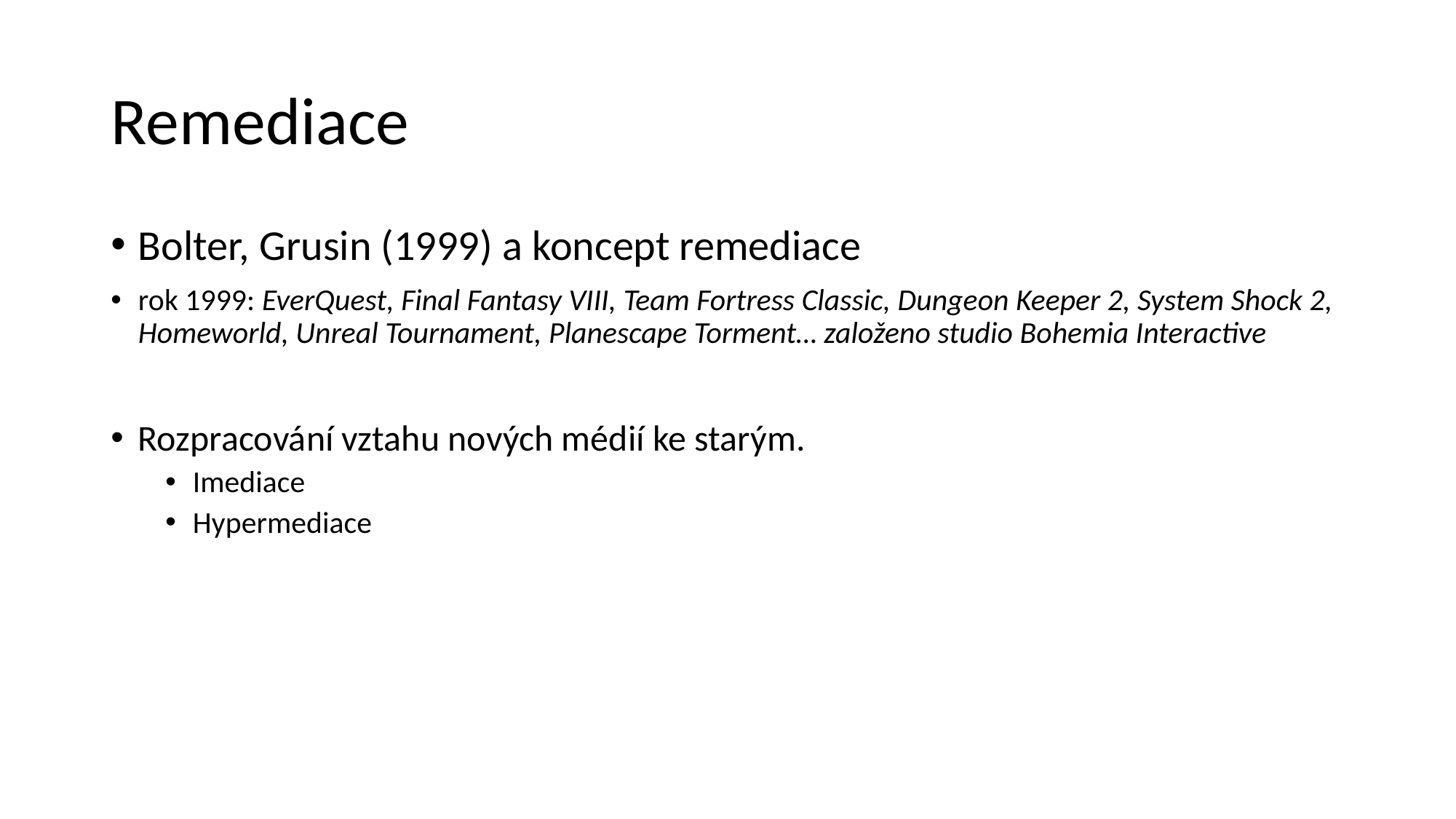

# Remediace
Bolter, Grusin (1999) a koncept remediace
rok 1999: EverQuest, Final Fantasy VIII, Team Fortress Classic, Dungeon Keeper 2, System Shock 2, Homeworld, Unreal Tournament, Planescape Torment… založeno studio Bohemia Interactive

Rozpracování vztahu nových médií ke starým.
Imediace
Hypermediace